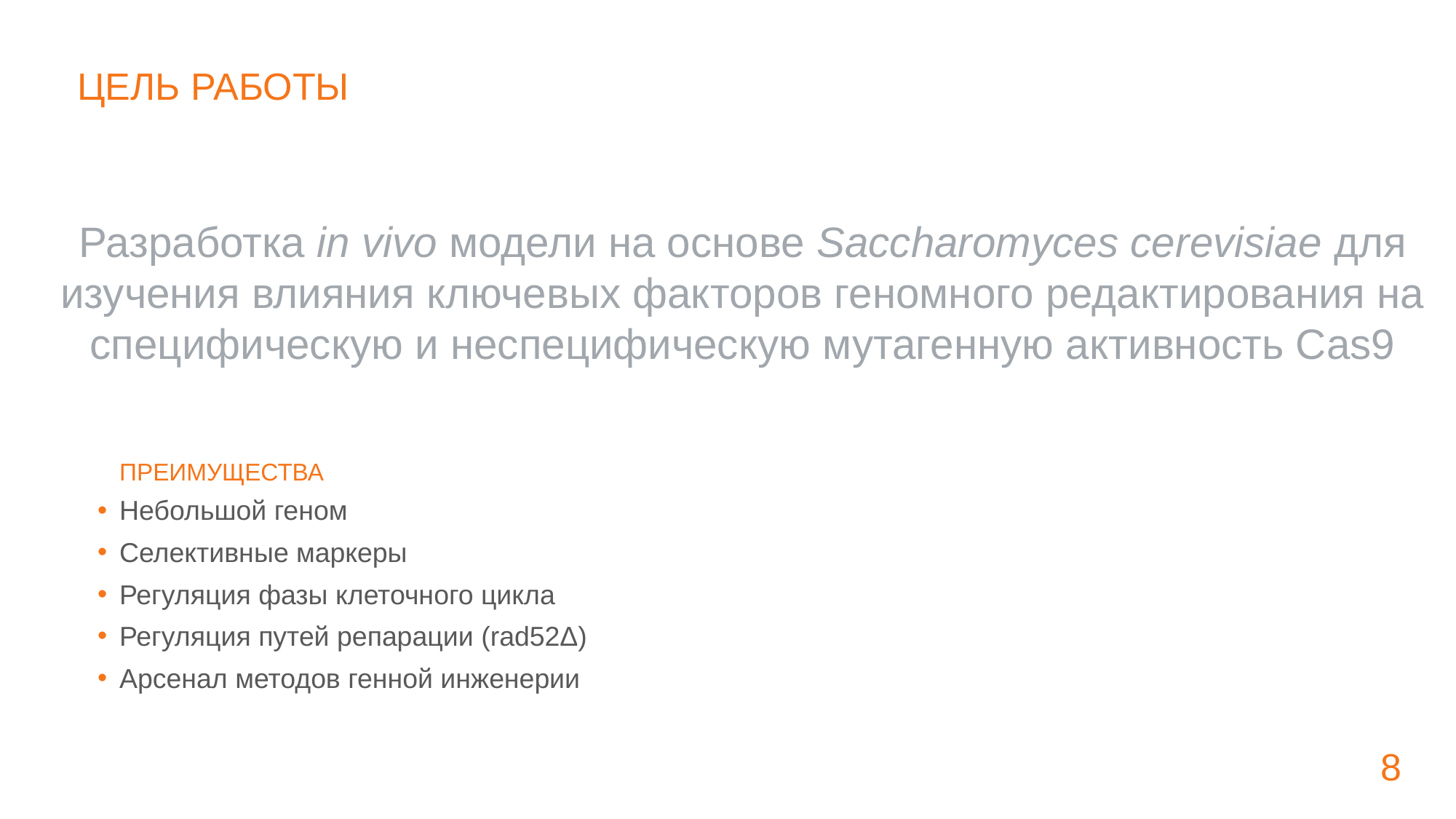

ЦЕЛЬ РАБОТЫ

Разработка in vivo модели на основе Saccharomyces cerevisiae для изучения влияния ключевых факторов геномного редактирования на специфическую и неспецифическую мутагенную активность Cas9
ПРЕИМУЩЕСТВА
Небольшой геном
Селективные маркеры
Регуляция фазы клеточного цикла
Регуляция путей репарации (rad52Δ)
Арсенал методов генной инженерии

8